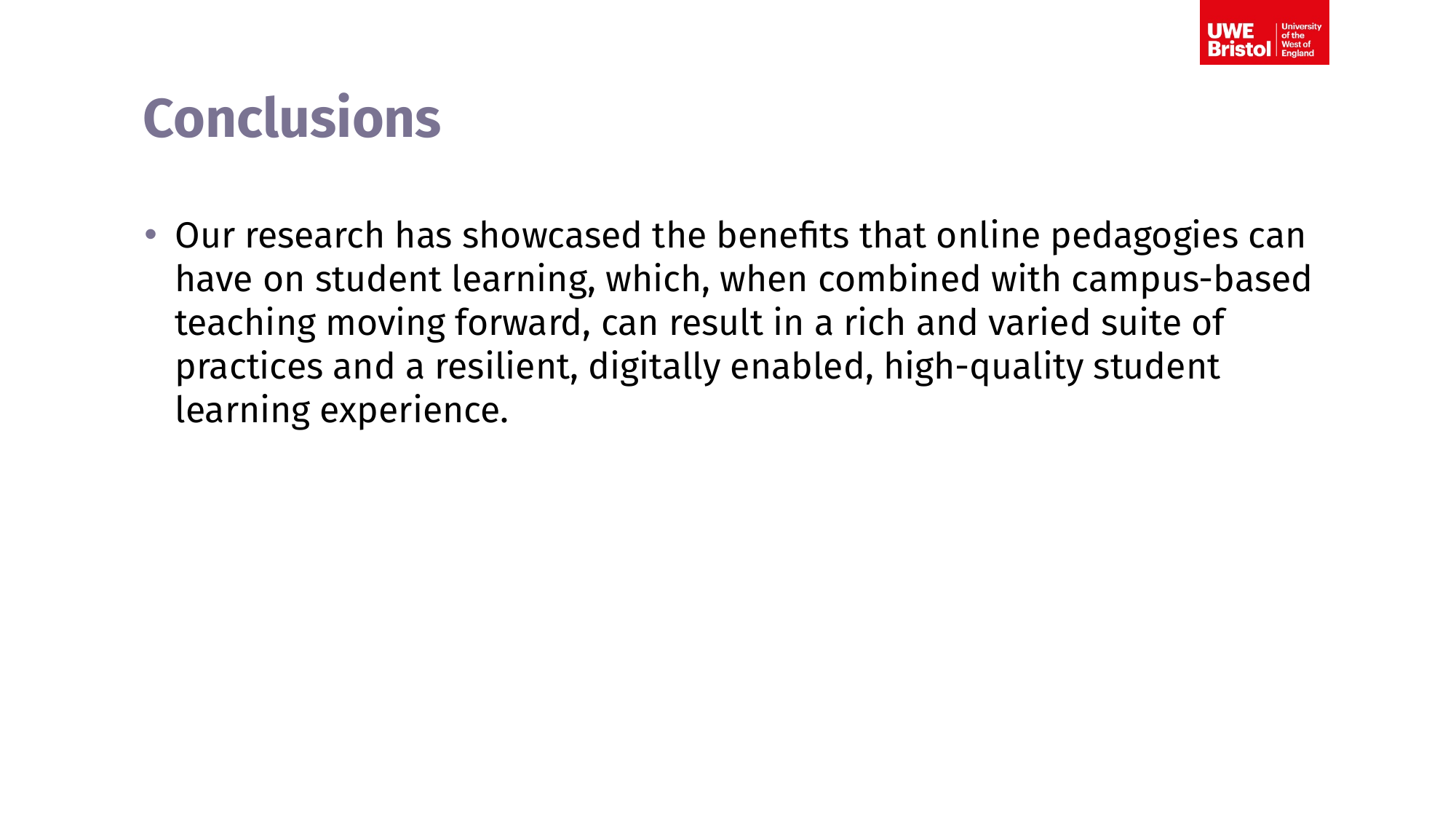

# Conclusions
Our research has showcased the benefits that online pedagogies can have on student learning, which, when combined with campus-based teaching moving forward, can result in a rich and varied suite of practices and a resilient, digitally enabled, high-quality student learning experience.